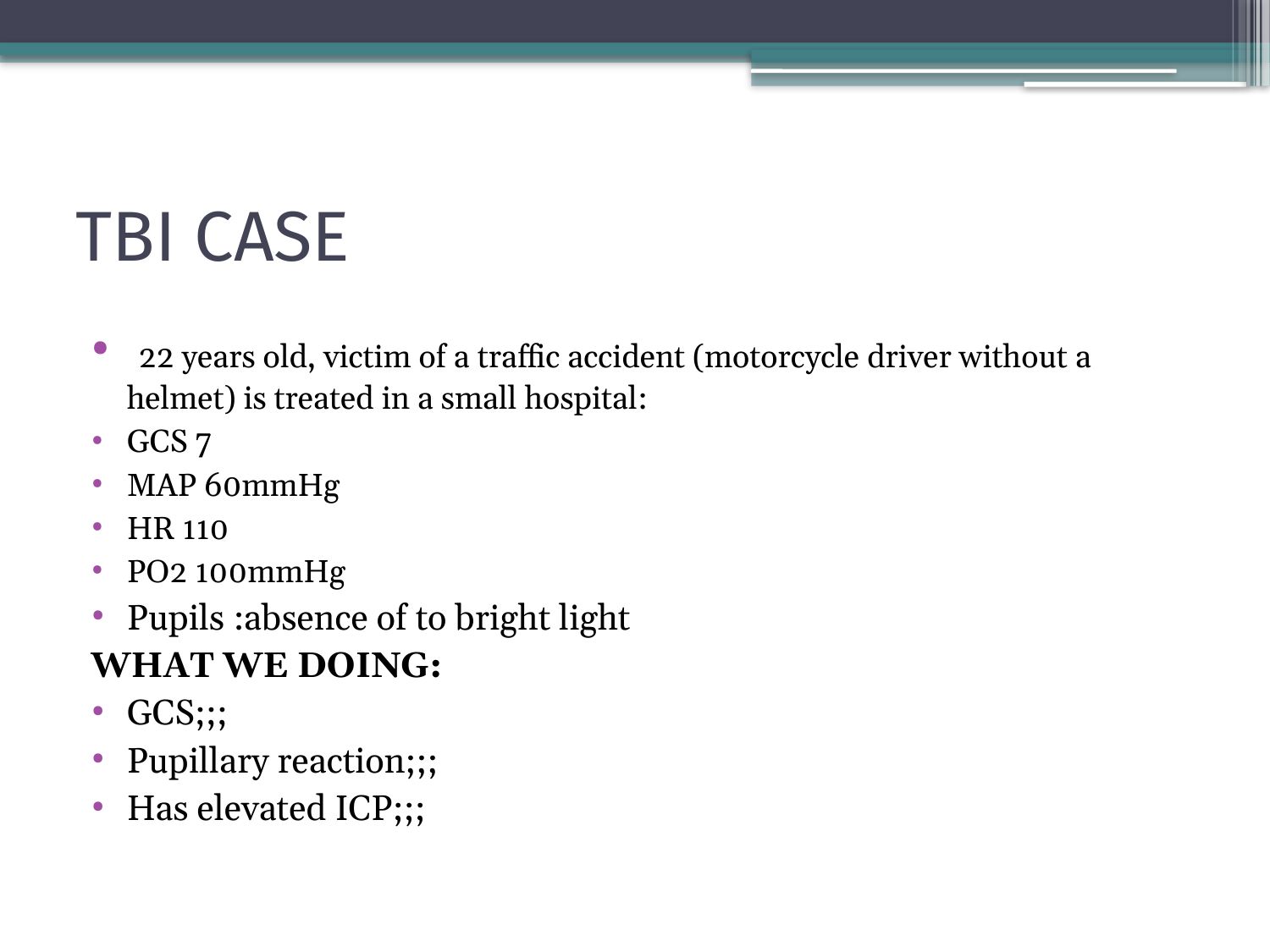

# TBI CASE
 22 years old, victim of a traffic accident (motorcycle driver without a helmet) is treated in a small hospital:
GCS 7
MAP 60mmHg
HR 110
PO2 100mmHg
Pupils :absence of to bright light
WHAT WE DOING:
GCS;;;
Pupillary reaction;;;
Has elevated ICP;;;